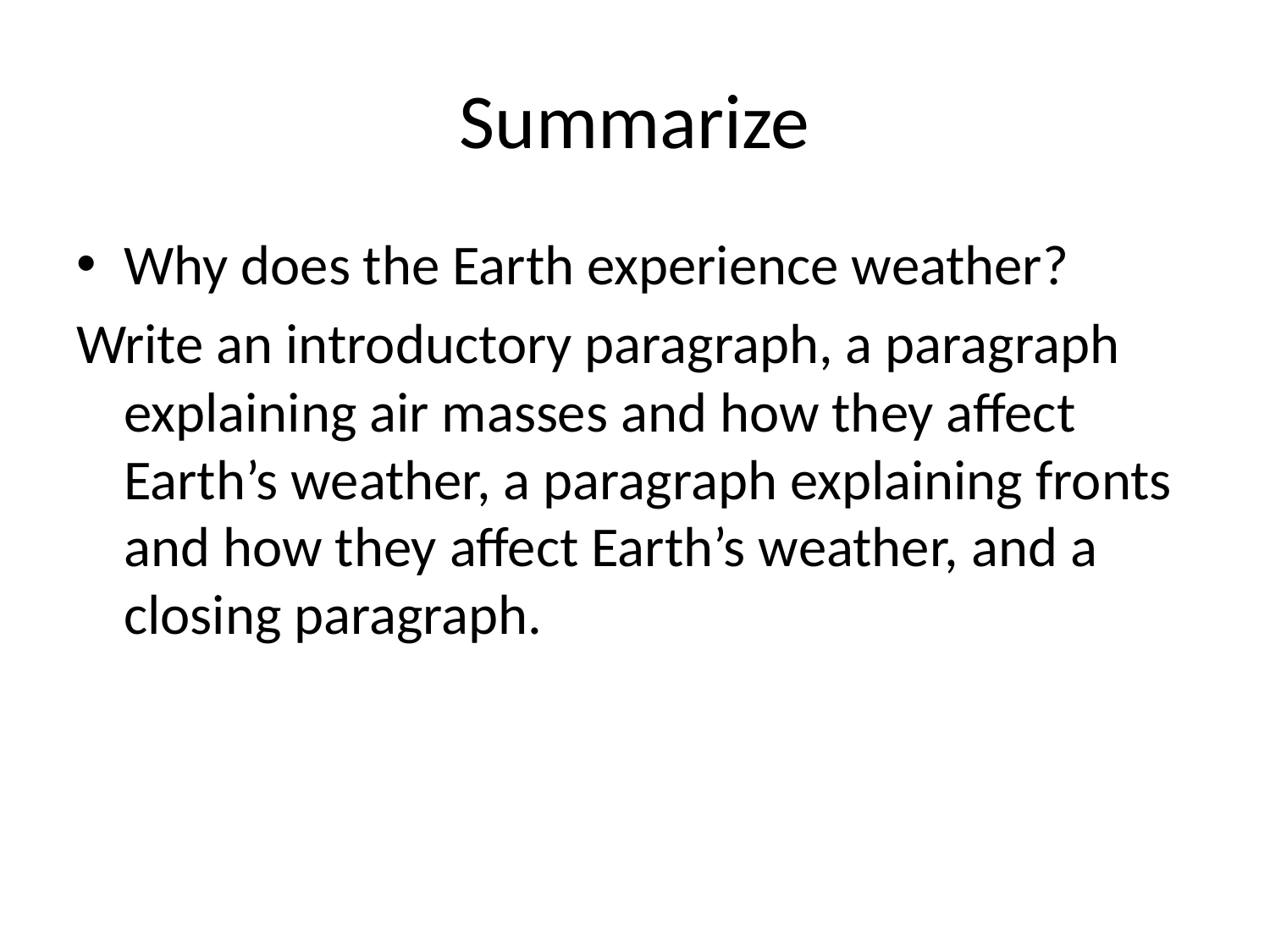

# Summarize
Why does the Earth experience weather?
Write an introductory paragraph, a paragraph explaining air masses and how they affect Earth’s weather, a paragraph explaining fronts and how they affect Earth’s weather, and a closing paragraph.